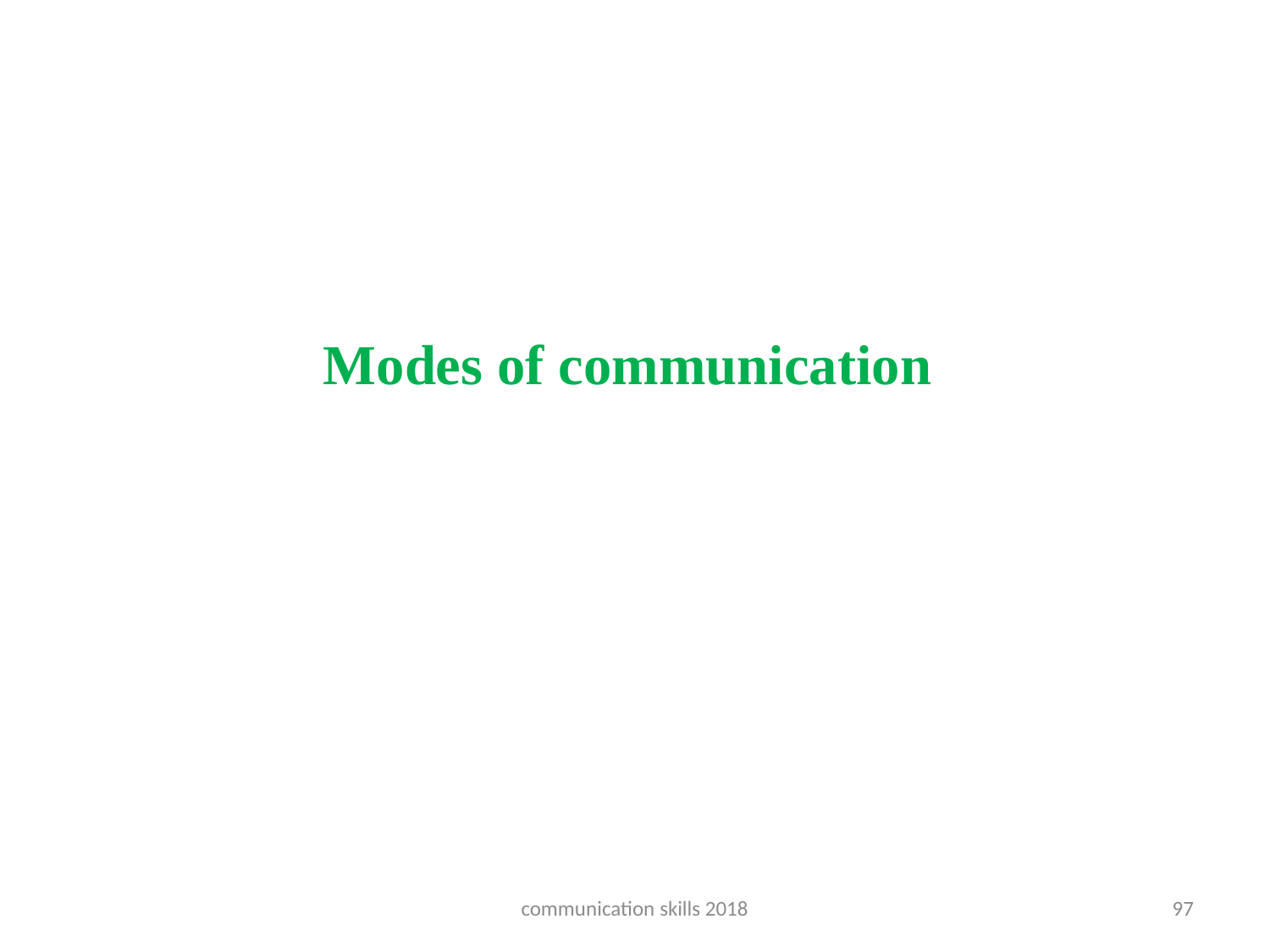

#

Modes of communication
communication skills 2018
97